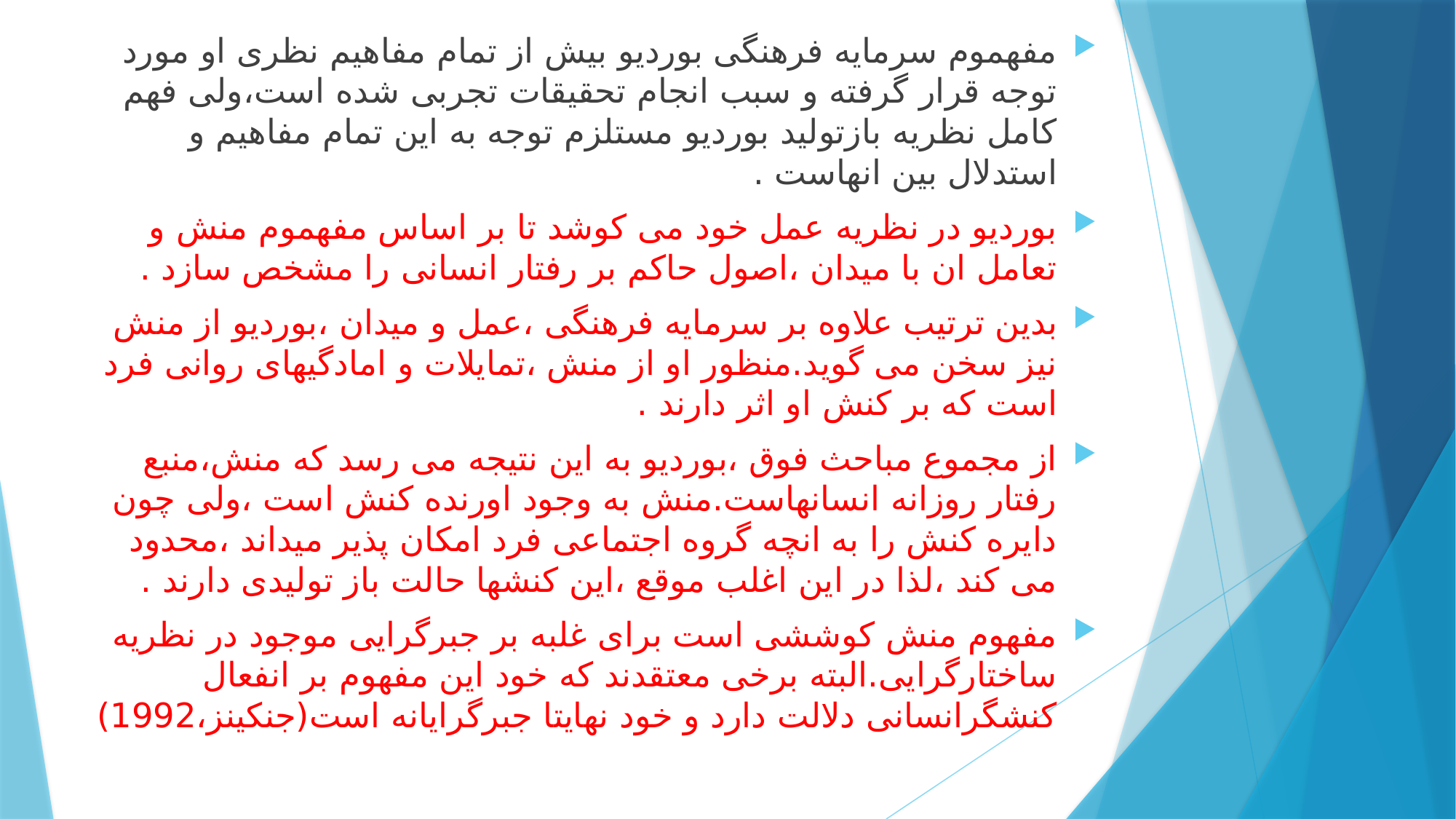

مفهموم سرمایه فرهنگی بوردیو بیش از تمام مفاهیم نظری او مورد توجه قرار گرفته و سبب انجام تحقیقات تجربی شده است،ولی فهم کامل نظریه بازتولید بوردیو مستلزم توجه به این تمام مفاهیم و استدلال بین انهاست .
بوردیو در نظریه عمل خود می کوشد تا بر اساس مفهموم منش و تعامل ان با میدان ،اصول حاکم بر رفتار انسانی را مشخص سازد .
بدین ترتیب علاوه بر سرمایه فرهنگی ،عمل و میدان ،بوردیو از منش نیز سخن می گوید.منظور او از منش ،تمایلات و امادگیهای روانی فرد است که بر کنش او اثر دارند .
از مجموع مباحث فوق ،بوردیو به این نتیجه می رسد که منش،منبع رفتار روزانه انسانهاست.منش به وجود اورنده کنش است ،ولی چون دایره کنش را به انچه گروه اجتماعی فرد امکان پذیر میداند ،محدود می کند ،لذا در این اغلب موقع ،این کنشها حالت باز تولیدی دارند .
مفهوم منش کوششی است برای غلبه بر جبرگرایی موجود در نظریه ساختارگرایی.البته برخی معتقدند که خود این مفهوم بر انفعال کنشگرانسانی دلالت دارد و خود نهایتا جبرگرایانه است(جنکینز،1992)